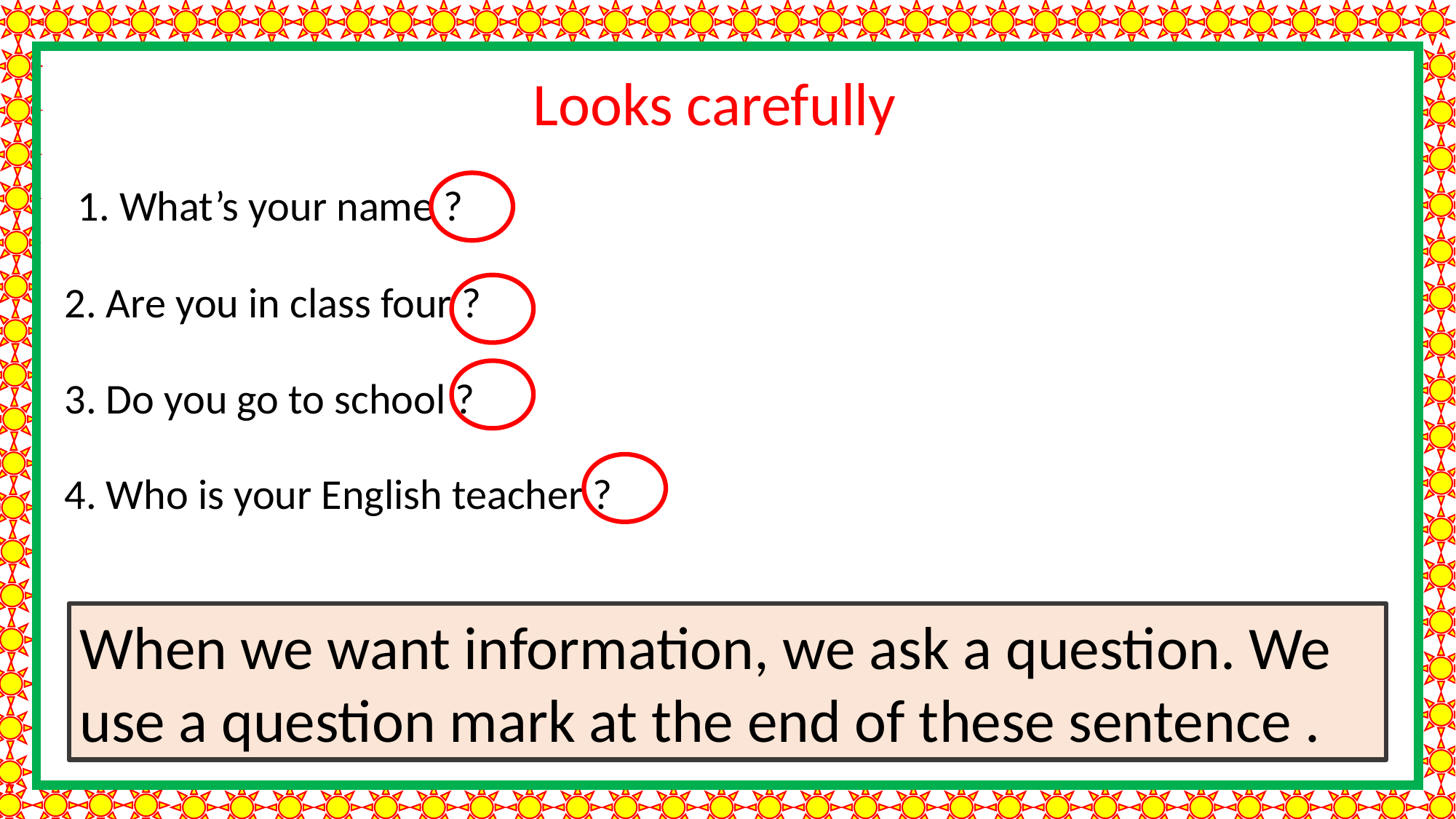

Looks carefully
1. What’s your name ?

2. Are you in class four ?

3. Do you go to school ?

4. Who is your English teacher ?
When we want information, we ask a question. We use a question mark at the end of these sentence .